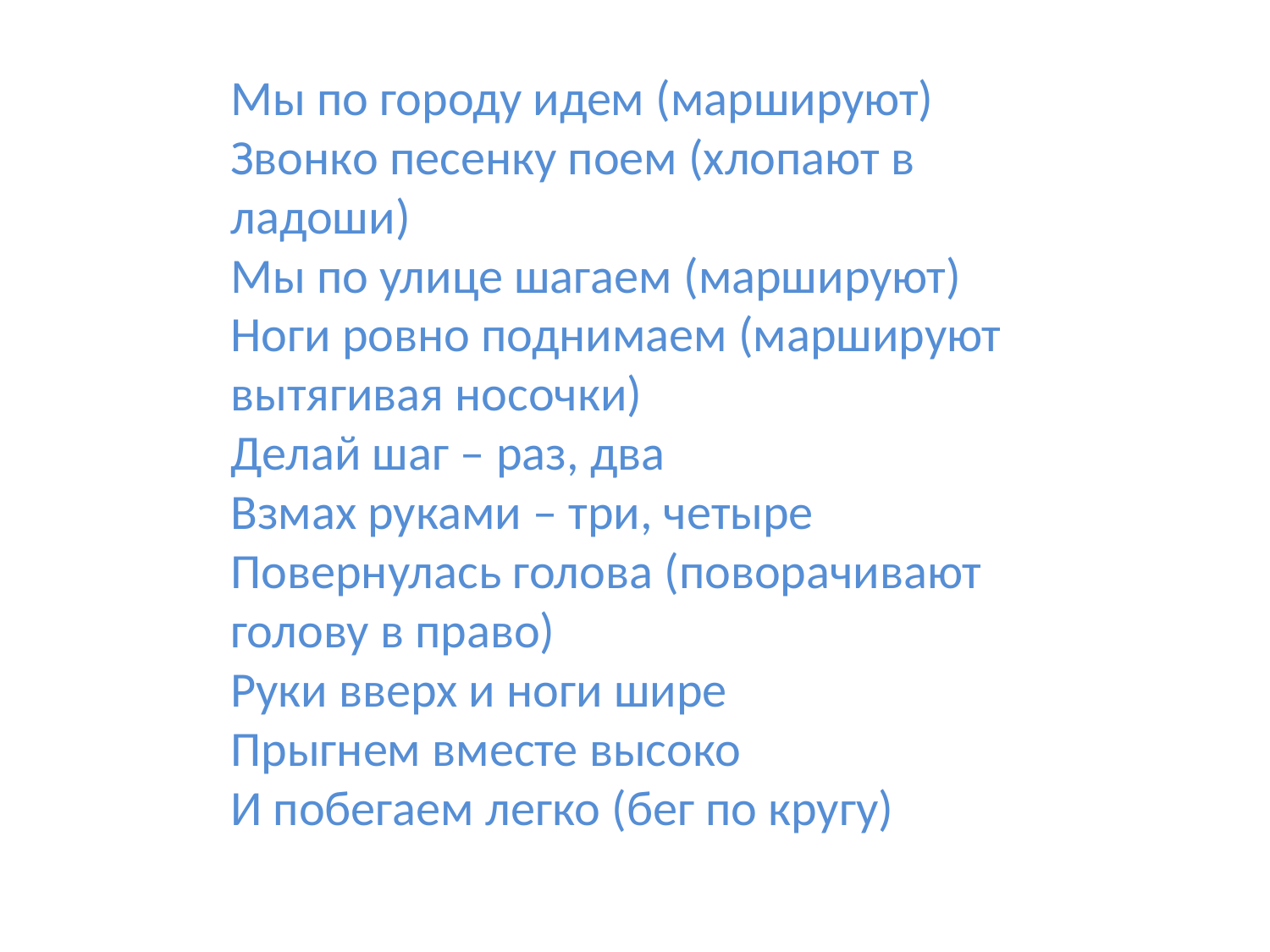

Мы по городу идем (маршируют)
Звонко песенку поем (хлопают в ладоши)
Мы по улице шагаем (маршируют)
Ноги ровно поднимаем (маршируют вытягивая носочки)
Делай шаг – раз, два
Взмах руками – три, четыре
Повернулась голова (поворачивают голову в право)
Руки вверх и ноги шире
Прыгнем вместе высоко
И побегаем легко (бег по кругу)